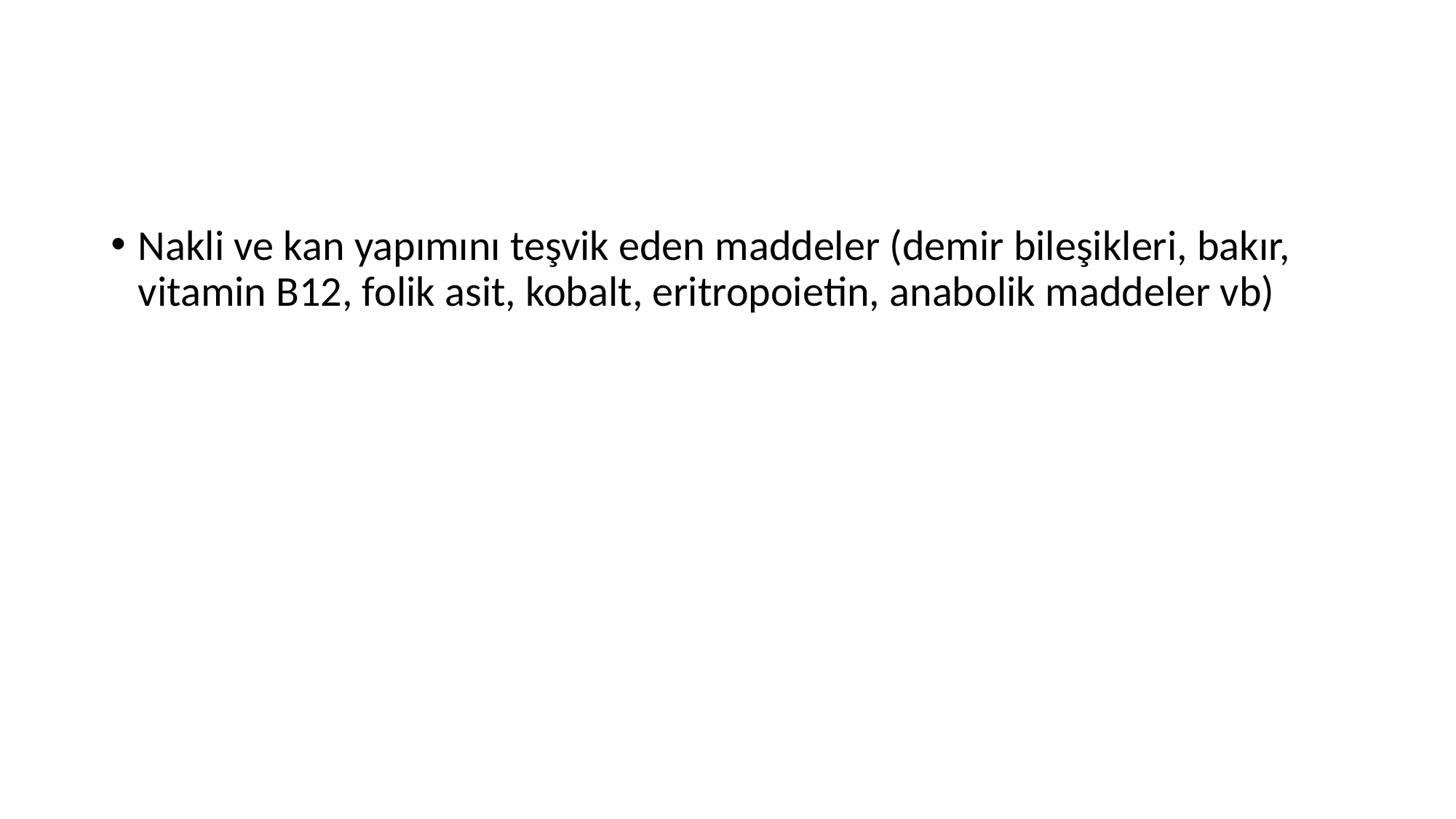

#
Nakli ve kan yapımını teşvik eden maddeler (demir bileşikleri, bakır, vitamin B12, folik asit, kobalt, eritropoietin, anabolik maddeler vb)